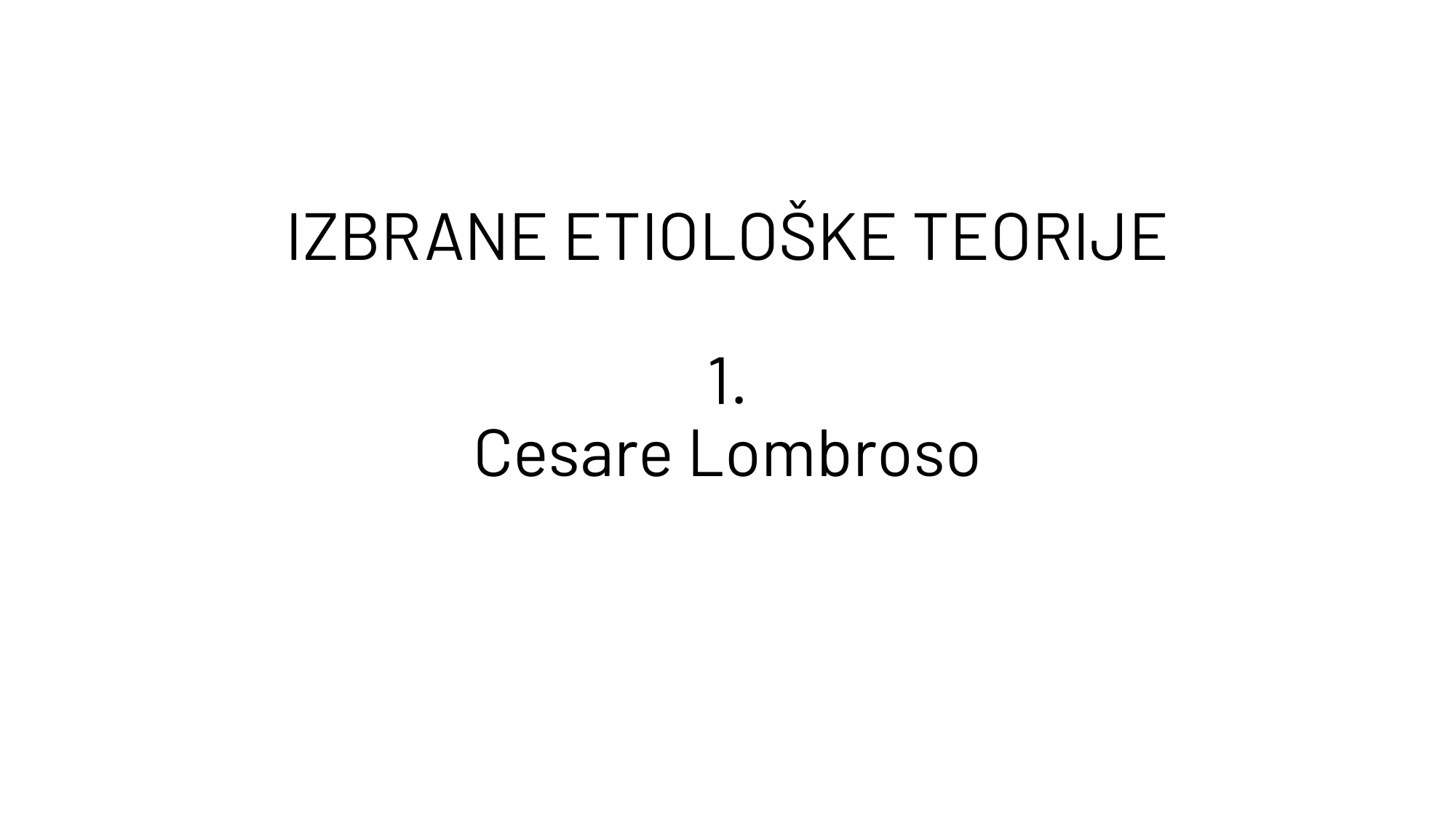

# IZBRANE ETIOLOŠKE TEORIJE 1. Cesare Lombroso